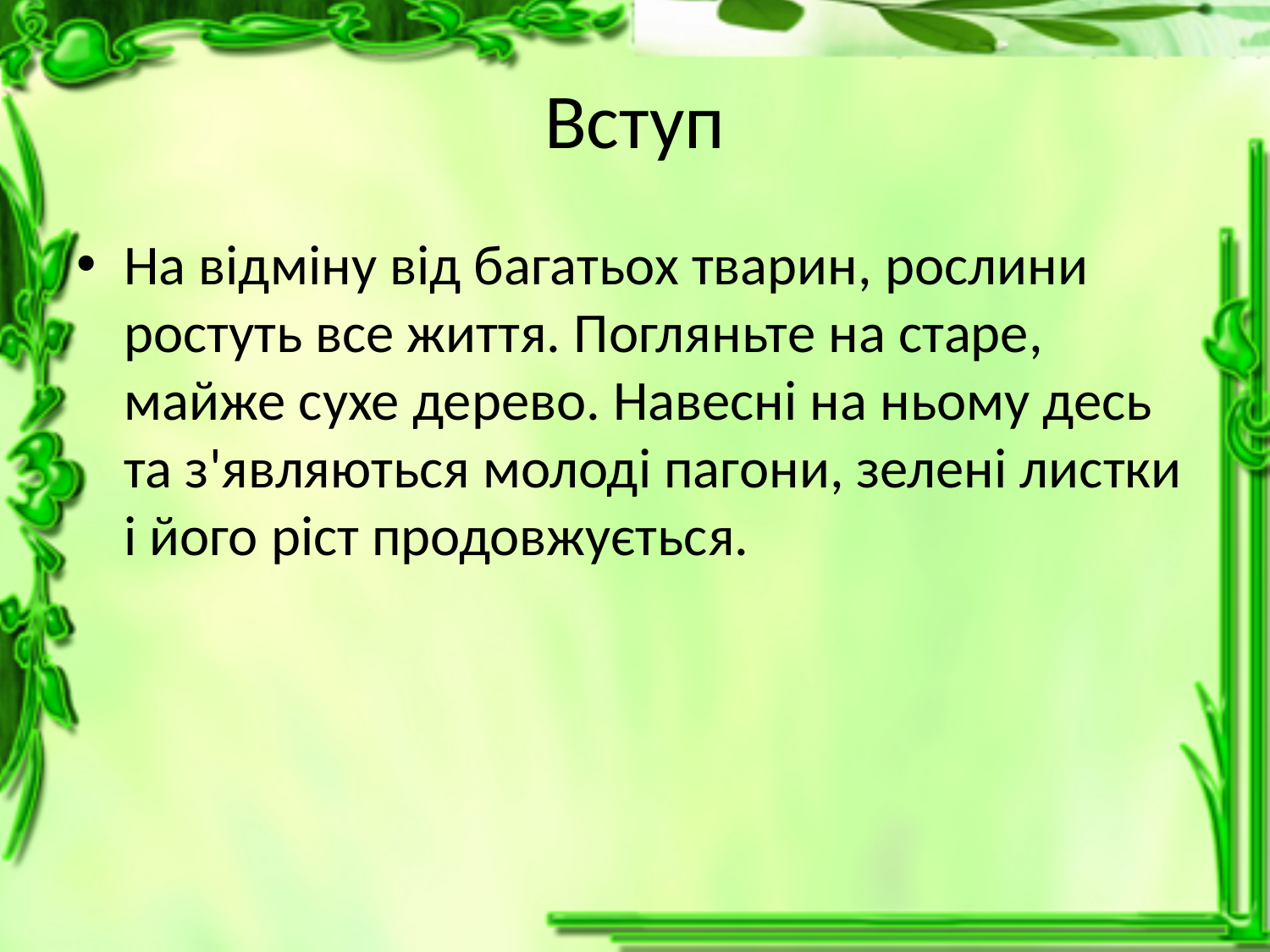

# Вступ
На відміну від багатьох тварин, рослини ростуть все життя. Погляньте на старе, майже сухе дерево. Навесні на ньому десь та з'являються молоді пагони, зелені листки і його ріст продовжується.